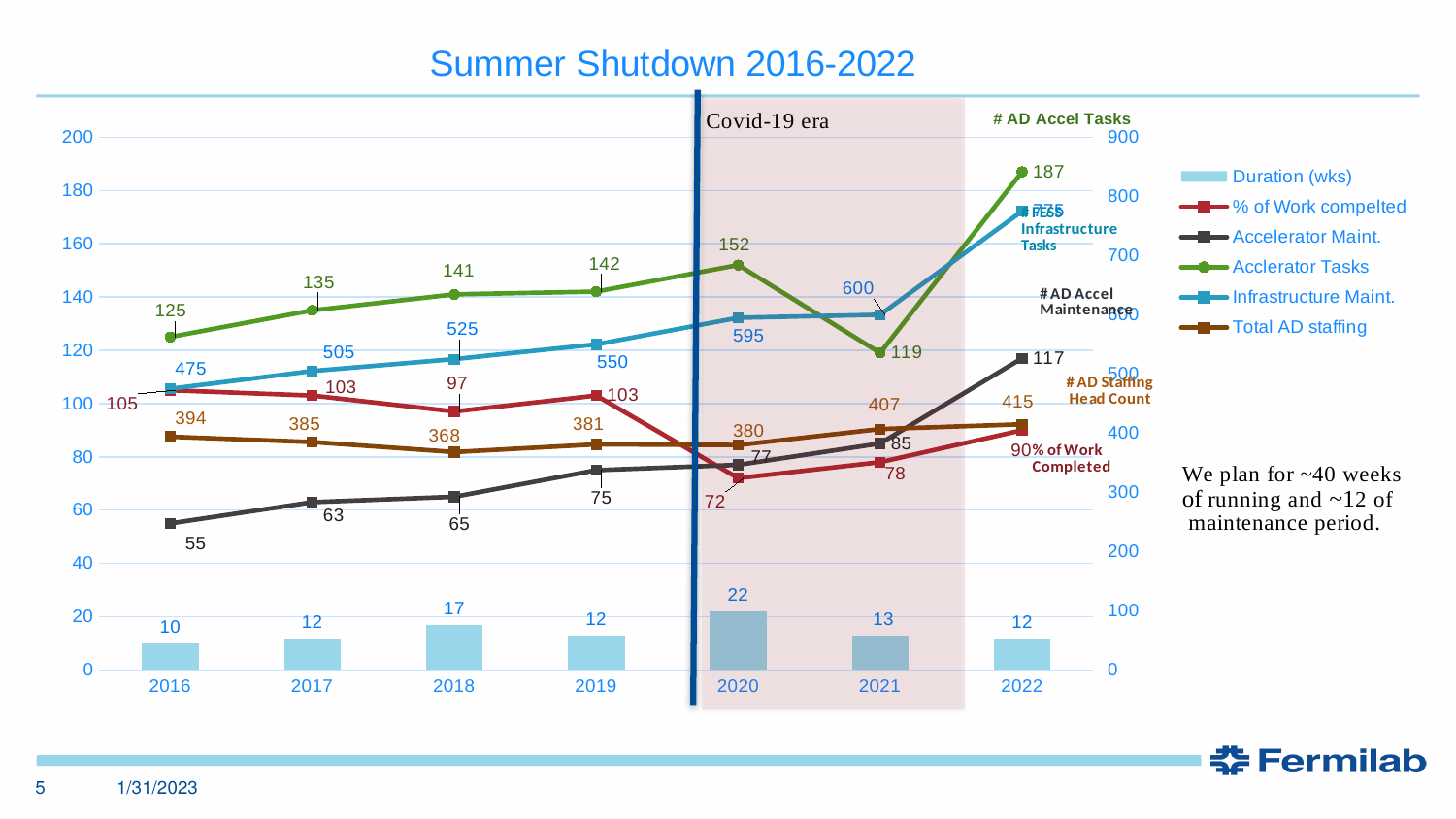

### Chart:  Summer Shutdown 2016-2022

| Category | Duration (wks) | % of Work compelted | Accelerator Maint. | Acclerator Tasks | Infrastructure Maint. | Total AD staffing |
|---|---|---|---|---|---|---|
| 2016 | 10.0 | 105.0 | 55.0 | 125.0 | 475.0 | 394.0 |
| 2017 | 12.0 | 103.0 | 63.0 | 135.0 | 505.0 | 385.0 |
| 2018 | 17.0 | 97.0 | 65.0 | 141.0 | 525.0 | 368.0 |
| 2019 | 13.0 | 103.0 | 75.0 | 142.0 | 550.0 | 381.0 |
| 2020 | 22.0 | 72.0 | 77.0 | 152.0 | 595.0 | 380.0 |
| 2021 | 13.0 | 78.0 | 85.0 | 119.0 | 600.0 | 407.0 |
| 2022 | 12.0 | 90.0 | 117.0 | 187.0 | 775.0 | 415.0 |
#
5
1/31/2023